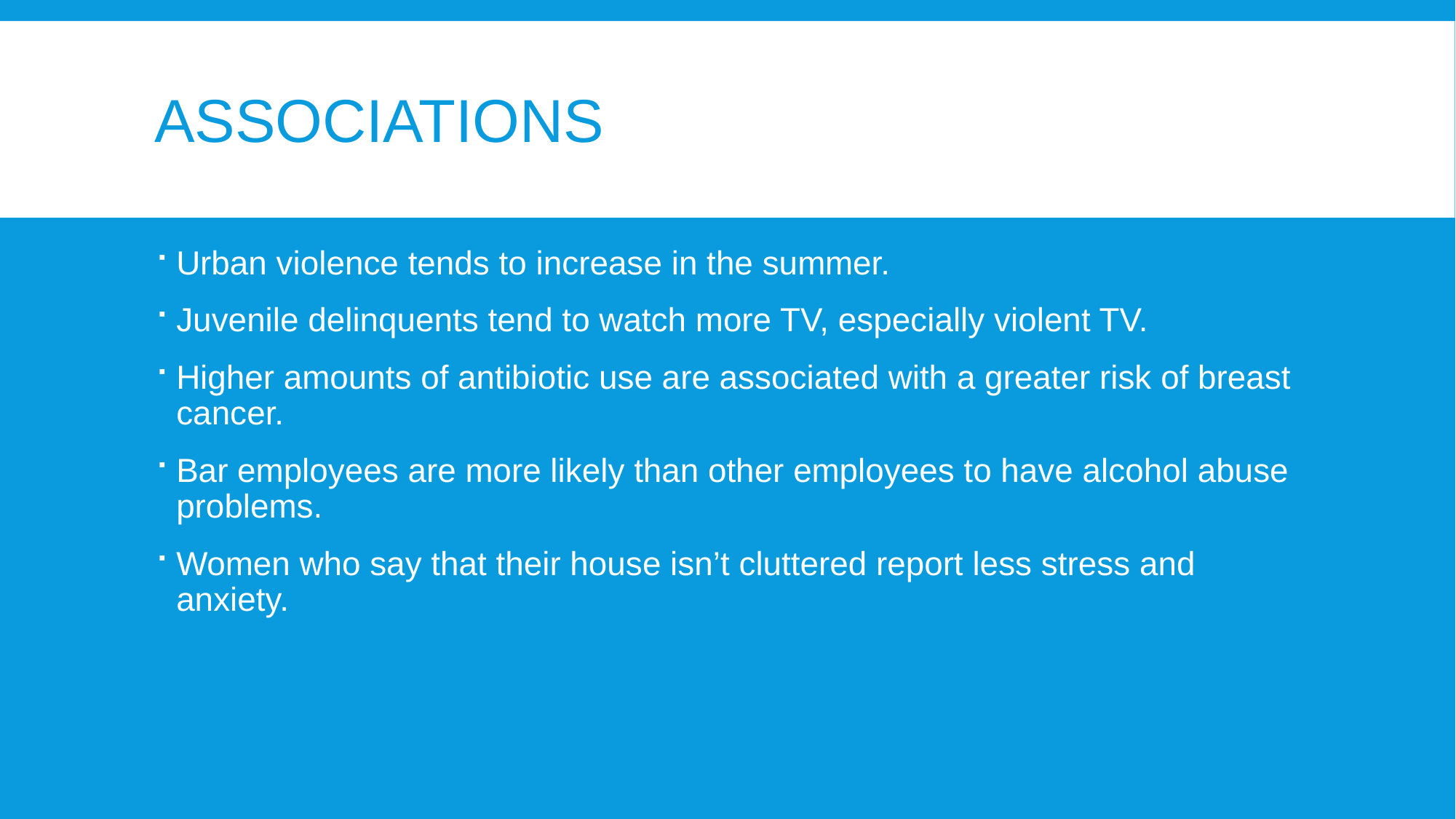

# Associations
Urban violence tends to increase in the summer.
Juvenile delinquents tend to watch more TV, especially violent TV.
Higher amounts of antibiotic use are associated with a greater risk of breast cancer.
Bar employees are more likely than other employees to have alcohol abuse problems.
Women who say that their house isn’t cluttered report less stress and anxiety.